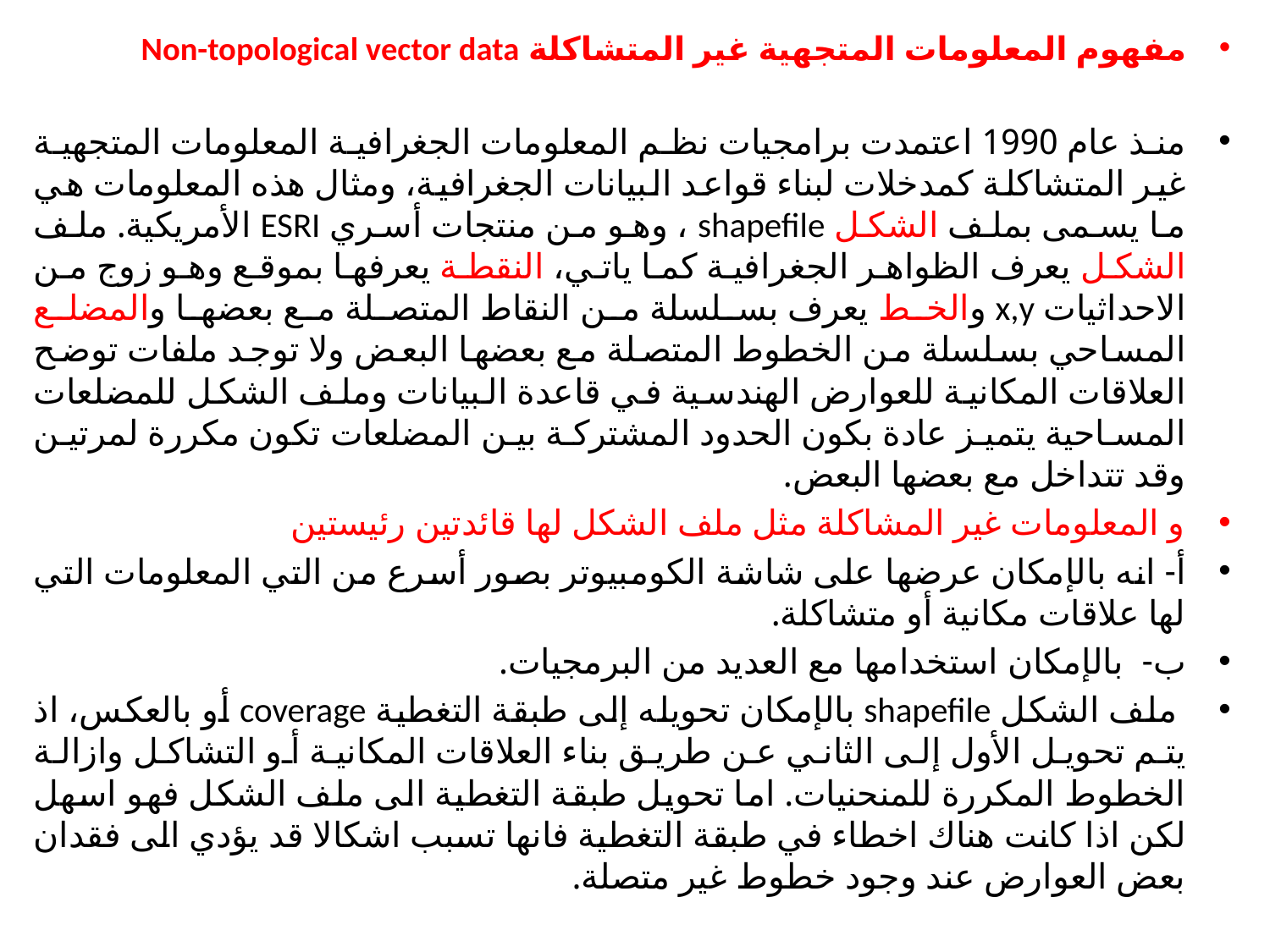

مفهوم المعلومات المتجهية غير المتشاكلة Non-topological vector data

منذ عام 1990 اعتمدت برامجيات نظم المعلومات الجغرافية المعلومات المتجهية غير المتشاكلة كمدخلات لبناء قواعد البيانات الجغرافية، ومثال هذه المعلومات هي ما يسمى بملف الشكل shapefile ، وهو من منتجات أسري ESRI الأمريكية. ملف الشكل يعرف الظواهر الجغرافية كما ياتي، النقطة يعرفها بموقع وهو زوج من الاحداثيات x,y والخط يعرف بسلسلة من النقاط المتصلة مع بعضها والمضلع المساحي بسلسلة من الخطوط المتصلة مع بعضها البعض ولا توجد ملفات توضح العلاقات المكانية للعوارض الهندسية في قاعدة البيانات وملف الشكل للمضلعات المساحية يتميز عادة بكون الحدود المشتركة بين المضلعات تكون مكررة لمرتين وقد تتداخل مع بعضها البعض.
و المعلومات غير المشاكلة مثل ملف الشكل لها قائدتين رئيستين
أ- انه بالإمكان عرضها على شاشة الكومبيوتر بصور أسرع من التي المعلومات التي لها علاقات مكانية أو متشاكلة.
ب-  بالإمكان استخدامها مع العديد من البرمجيات.
 ملف الشكل shapefile بالإمكان تحويله إلى طبقة التغطية coverage أو بالعكس، اذ يتم تحويل الأول إلى الثاني عن طريق بناء العلاقات المكانية أو التشاكل وازالة الخطوط المكررة للمنحنيات. اما تحويل طبقة التغطية الى ملف الشكل فهو اسهل لكن اذا كانت هناك اخطاء في طبقة التغطية فانها تسبب اشكالا قد يؤدي الى فقدان بعض العوارض عند وجود خطوط غير متصلة.